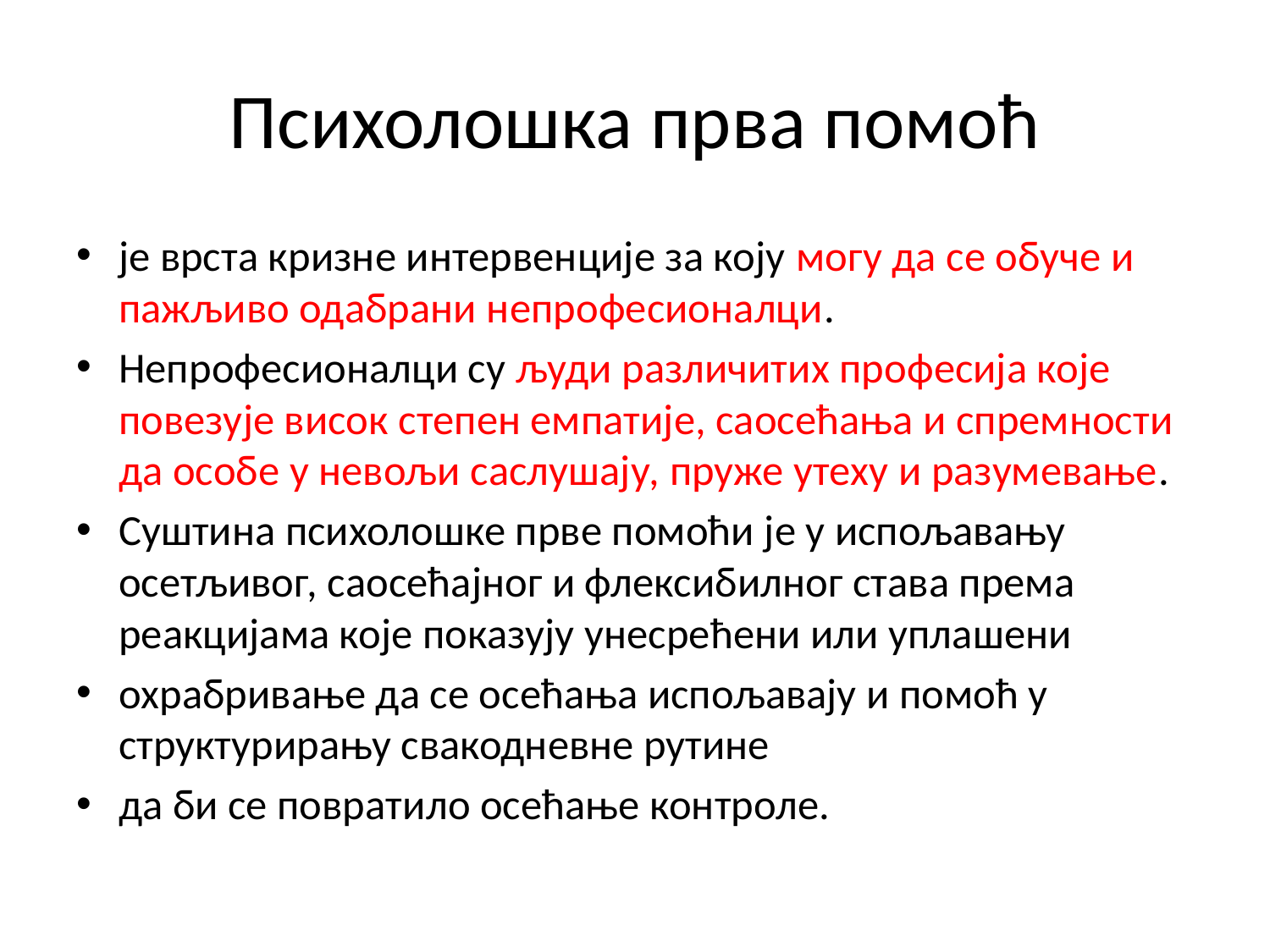

# Психолошка прва помоћ
је врста кризне интервенције за коју могу да се обуче и пажљиво одабрани непрофесионалци.
Непрофесионалци су људи различитих професија које повезује висок степен емпатије, саосећања и спремности да особе у невољи саслушају, пруже утеху и разумевање.
Суштина психолошке прве помоћи је у испољавању осетљивог, саосећајног и флексибилног става према реакцијама које показују унесрећени или уплашени
охрабривање да се осећања испољавају и помоћ у структурирању свакодневне рутине
да би се повратило осећање контроле.